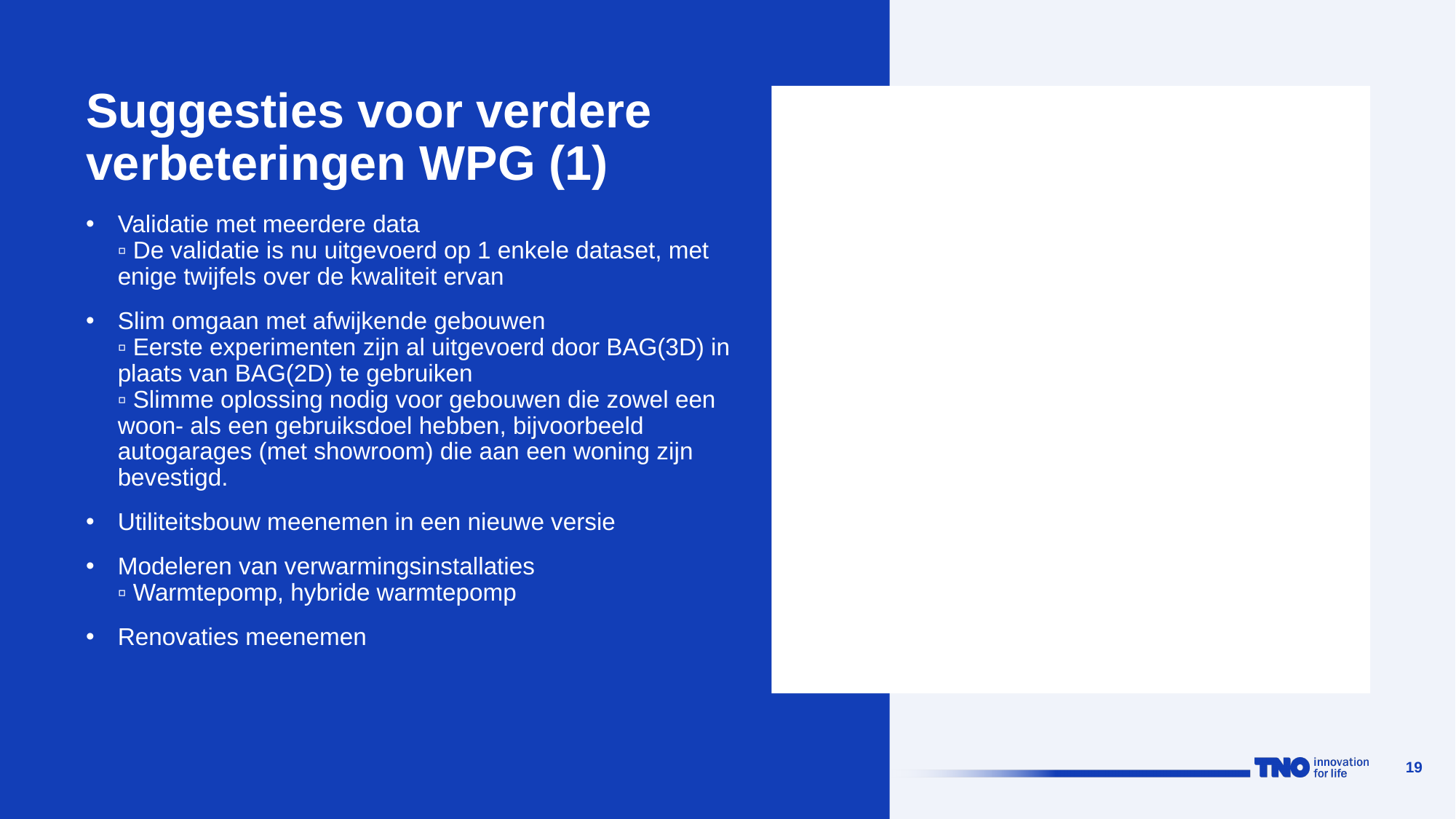

# Suggesties voor verdere verbeteringen WPG (1)
Validatie met meerdere data
▫ De validatie is nu uitgevoerd op 1 enkele dataset, met enige twijfels over de kwaliteit ervan
Slim omgaan met afwijkende gebouwen
▫ Eerste experimenten zijn al uitgevoerd door BAG(3D) in plaats van BAG(2D) te gebruiken
▫ Slimme oplossing nodig voor gebouwen die zowel een woon- als een gebruiksdoel hebben, bijvoorbeeld autogarages (met showroom) die aan een woning zijn bevestigd.
Utiliteitsbouw meenemen in een nieuwe versie
Modeleren van verwarmingsinstallaties
▫ Warmtepomp, hybride warmtepomp
Renovaties meenemen
19